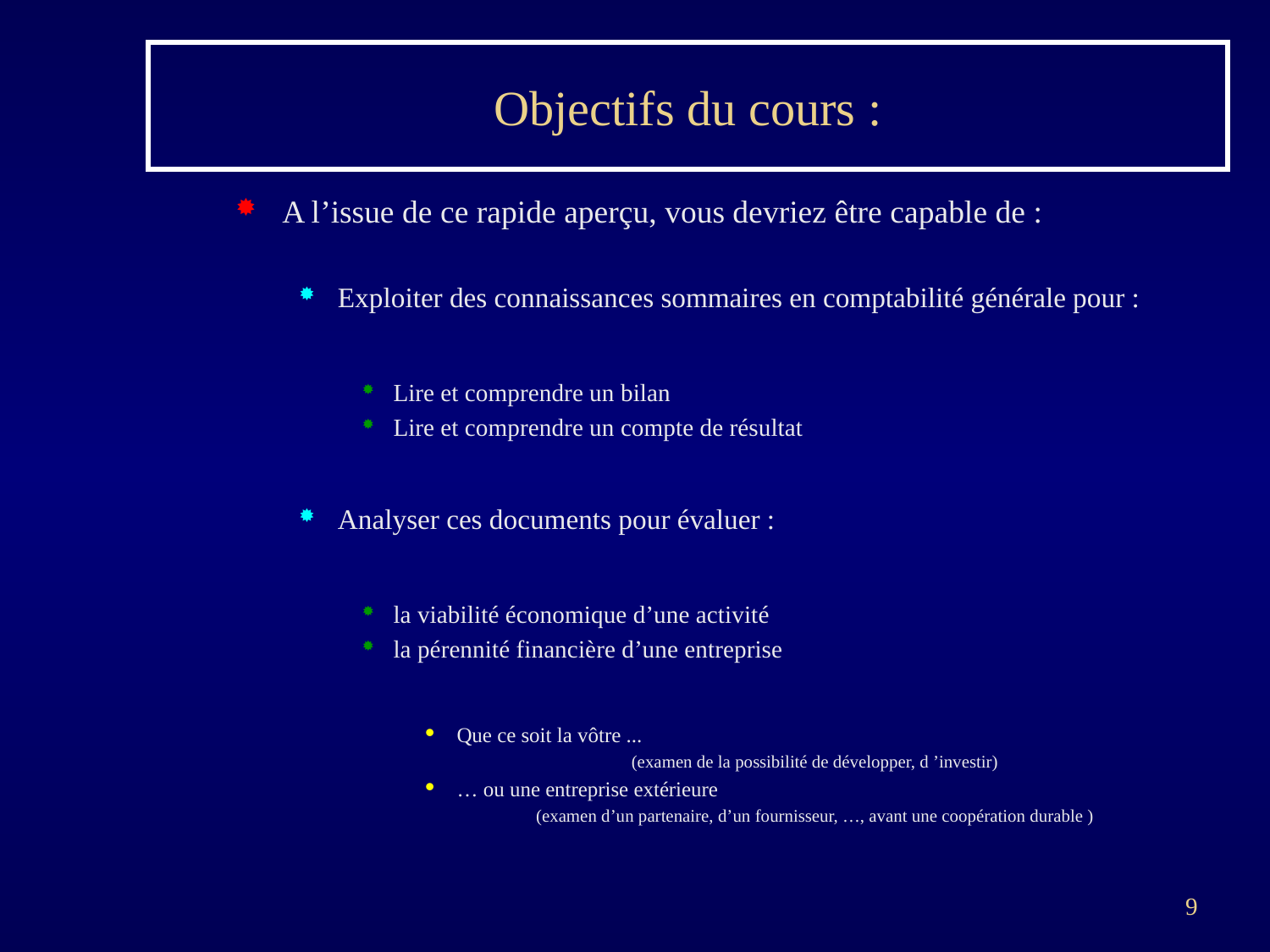

# Objectifs du cours :
A l’issue de ce rapide aperçu, vous devriez être capable de :

Exploiter des connaissances sommaires en comptabilité générale pour :

Lire et comprendre un bilan
Lire et comprendre un compte de résultat

Analyser ces documents pour évaluer :

la viabilité économique d’une activité
la pérennité financière d’une entreprise

Que ce soit la vôtre ...
(examen de la possibilité de développer, d ’investir)
… ou une entreprise extérieure
(examen d’un partenaire, d’un fournisseur, …, avant une coopération durable )
9